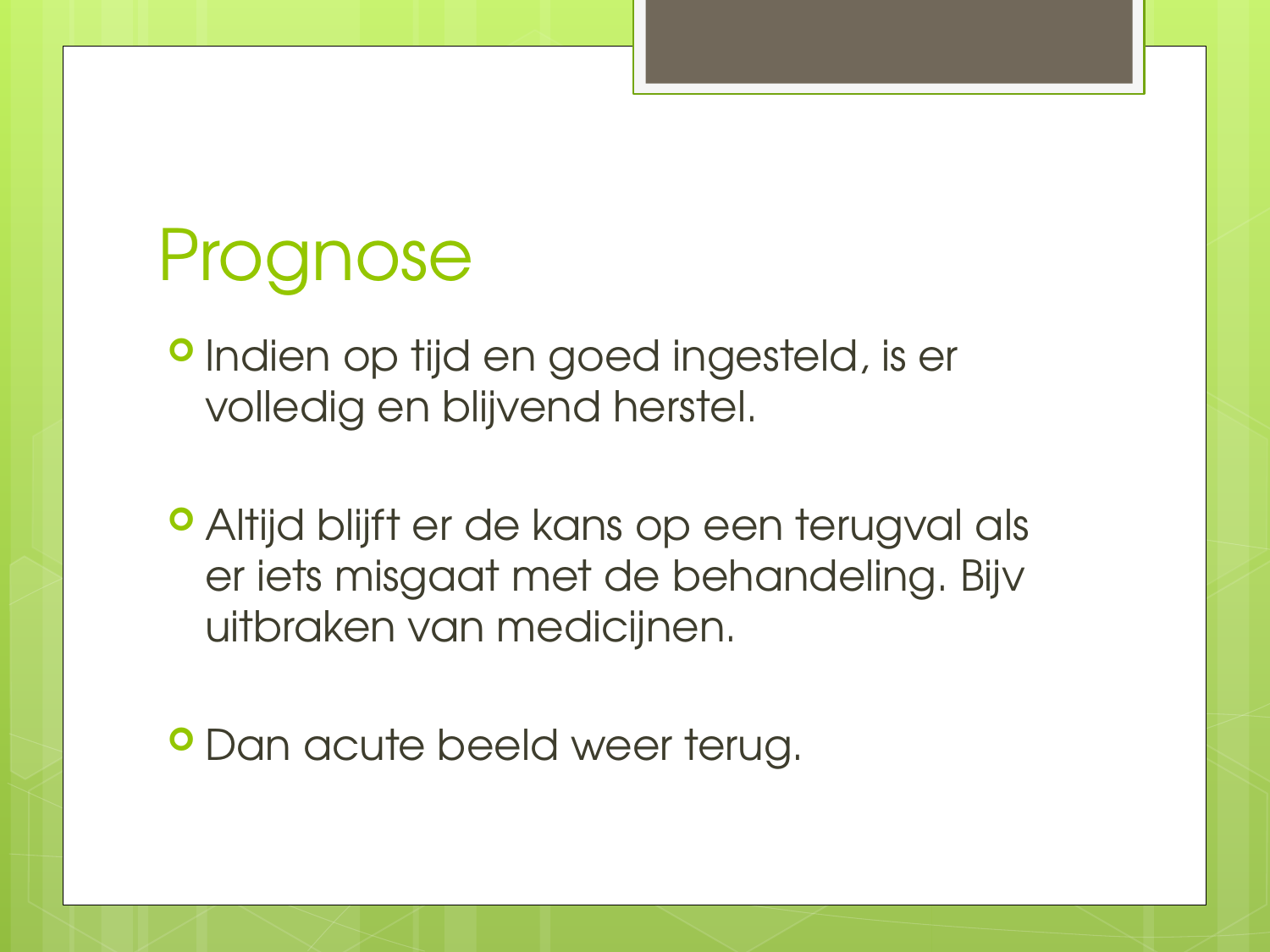

# Prognose
Indien op tijd en goed ingesteld, is er volledig en blijvend herstel.

Altijd blijft er de kans op een terugval als er iets misgaat met de behandeling. Bijv uitbraken van medicijnen.

Dan acute beeld weer terug.